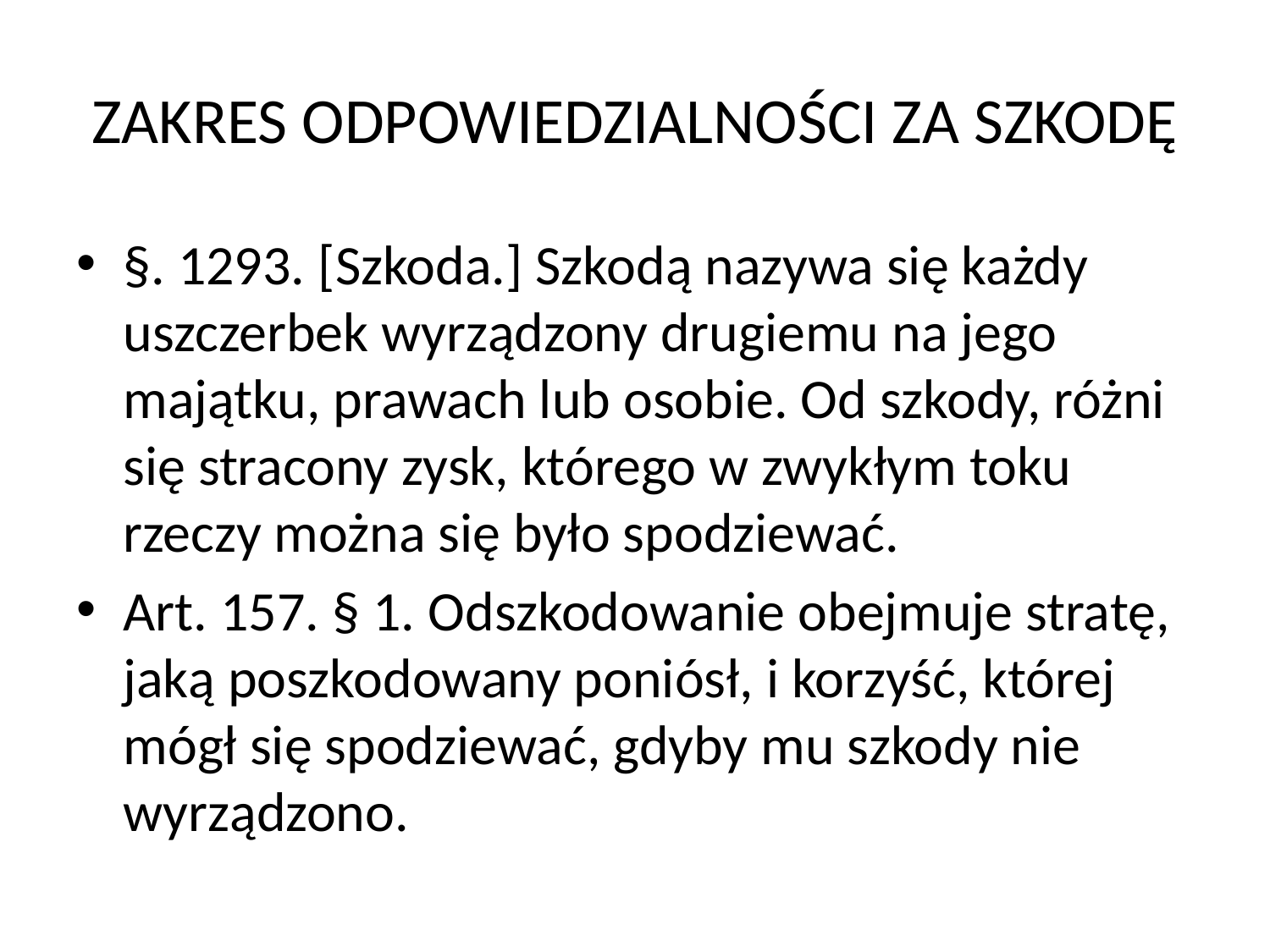

# ZAKRES ODPOWIEDZIALNOŚCI ZA SZKODĘ
§. 1293. [Szkoda.] Szkodą nazywa się każdy uszczerbek wyrządzony drugiemu na jego majątku, prawach lub osobie. Od szkody, różni się stracony zysk, którego w zwykłym toku rzeczy można się było spodziewać.
Art. 157. § 1. Odszkodowanie obejmuje stratę, jaką poszkodowany poniósł, i korzyść, której mógł się spodziewać, gdyby mu szkody nie wyrządzono.